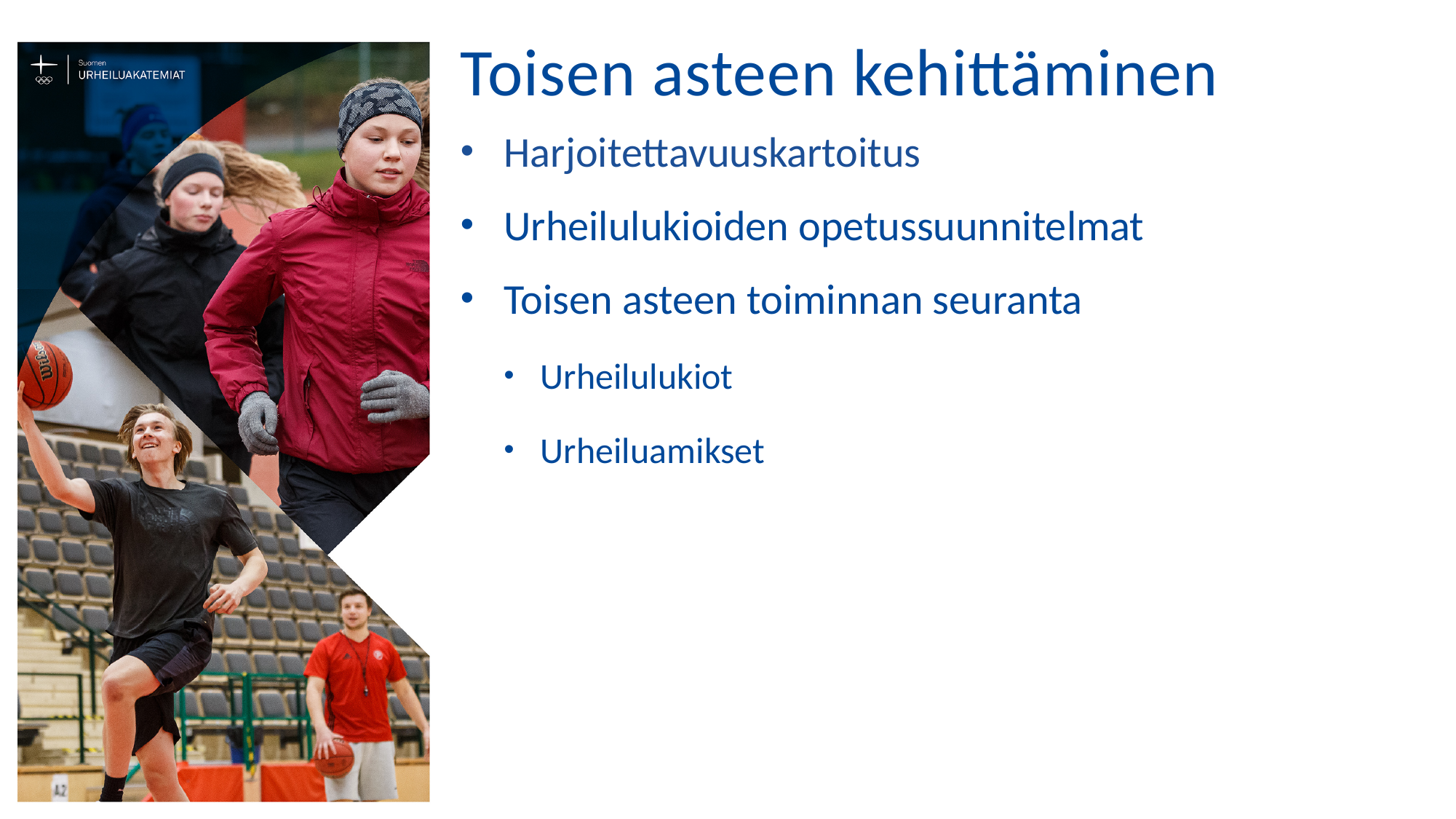

# Toisen asteen kehittäminen
Harjoitettavuuskartoitus
Urheilulukioiden opetussuunnitelmat
Toisen asteen toiminnan seuranta
Urheilulukiot
Urheiluamikset